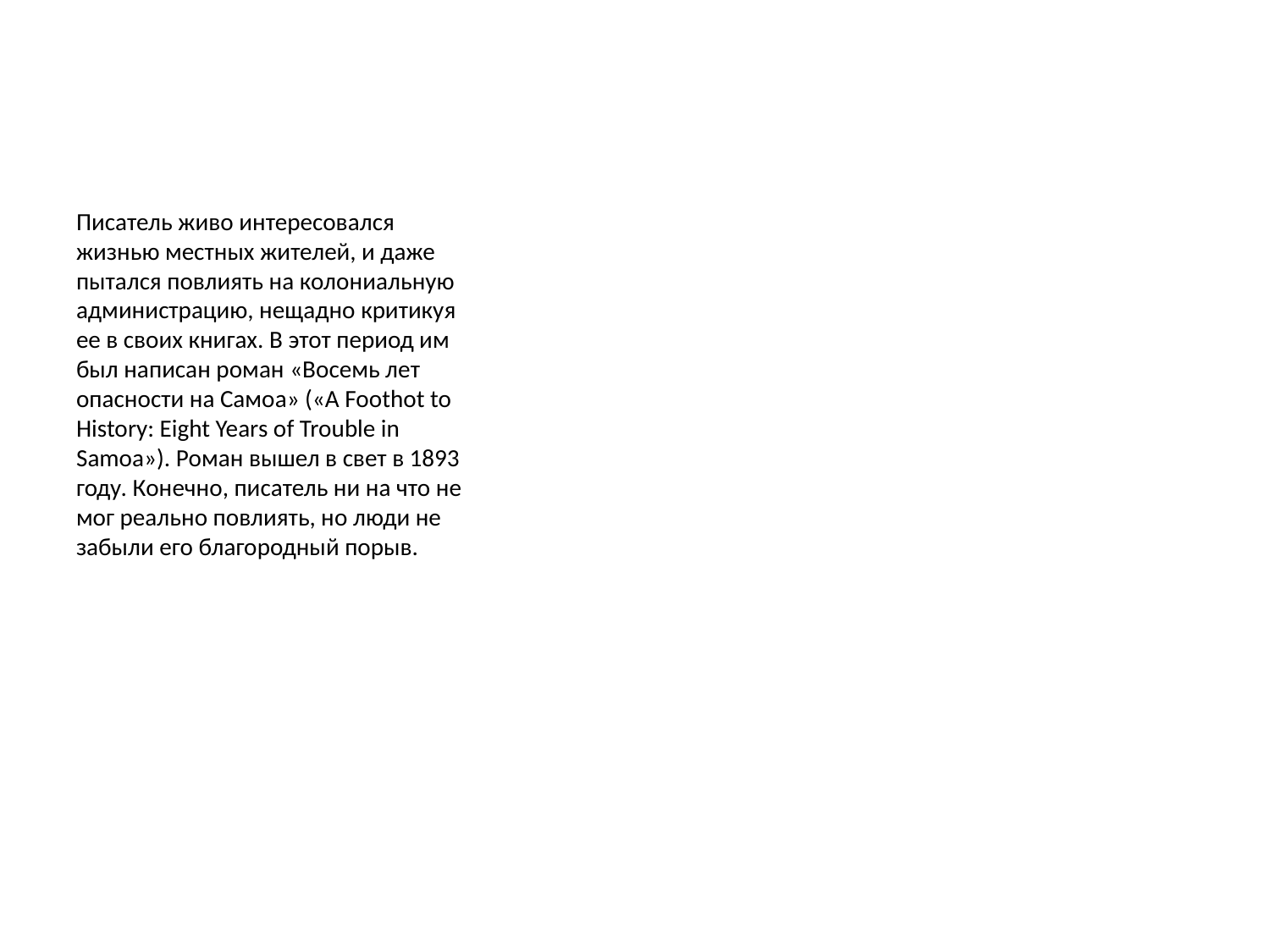

#

Писатель живо интересовался жизнью местных жителей, и даже пытался повлиять на колониальную администрацию, нещадно критикуя ее в своих книгах. В этот период им был написан роман «Восемь лет опасности на Самоа» («A Foothot to History: Eight Years of Trouble in Samoa»). Роман вышел в свет в 1893 году. Конечно, писатель ни на что не мог реально повлиять, но люди не забыли его благородный порыв.